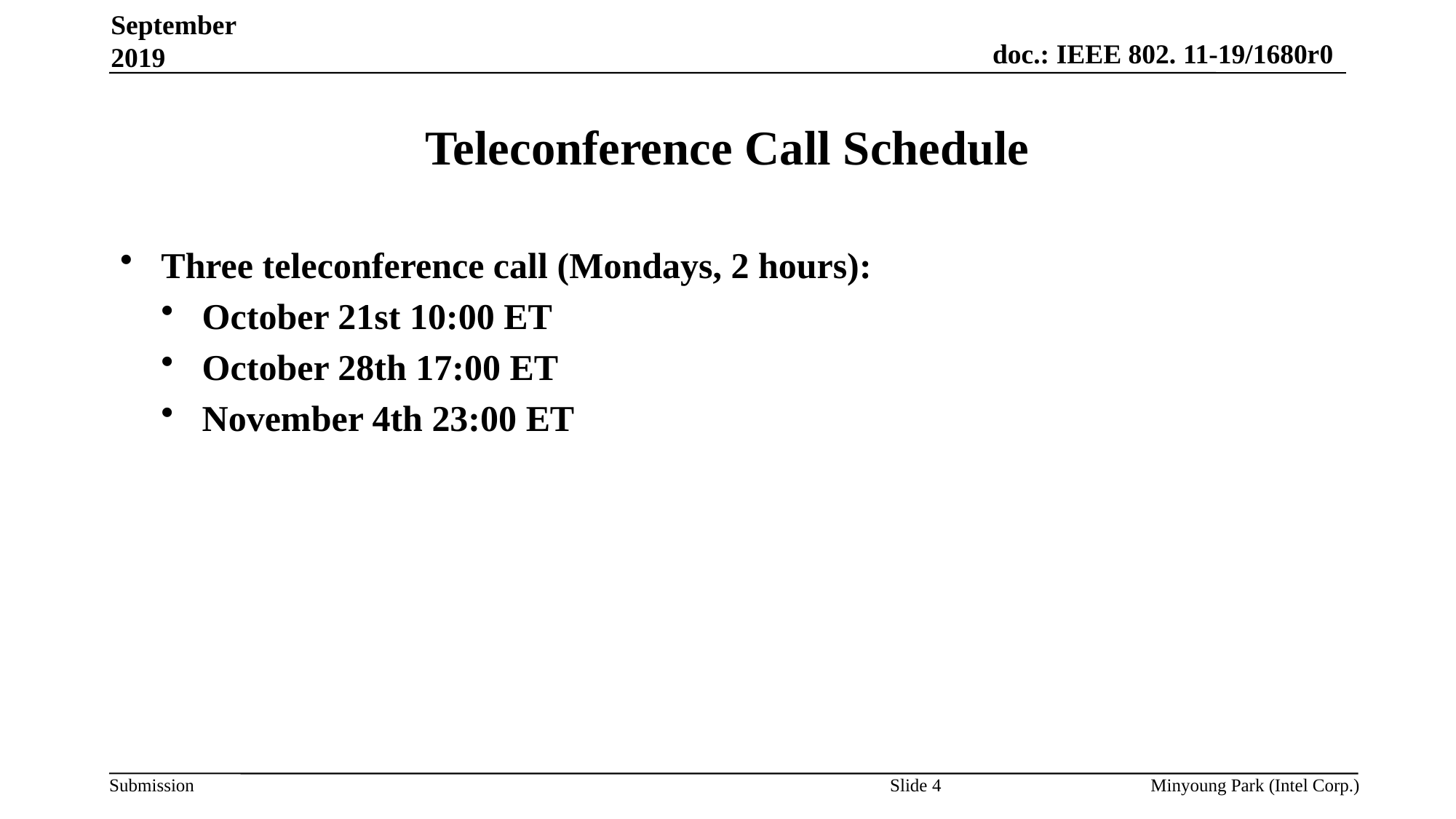

September 2019
# Teleconference Call Schedule
Three teleconference call (Mondays, 2 hours):
October 21st 10:00 ET
October 28th 17:00 ET
November 4th 23:00 ET

Slide 4
Minyoung Park (Intel Corp.)